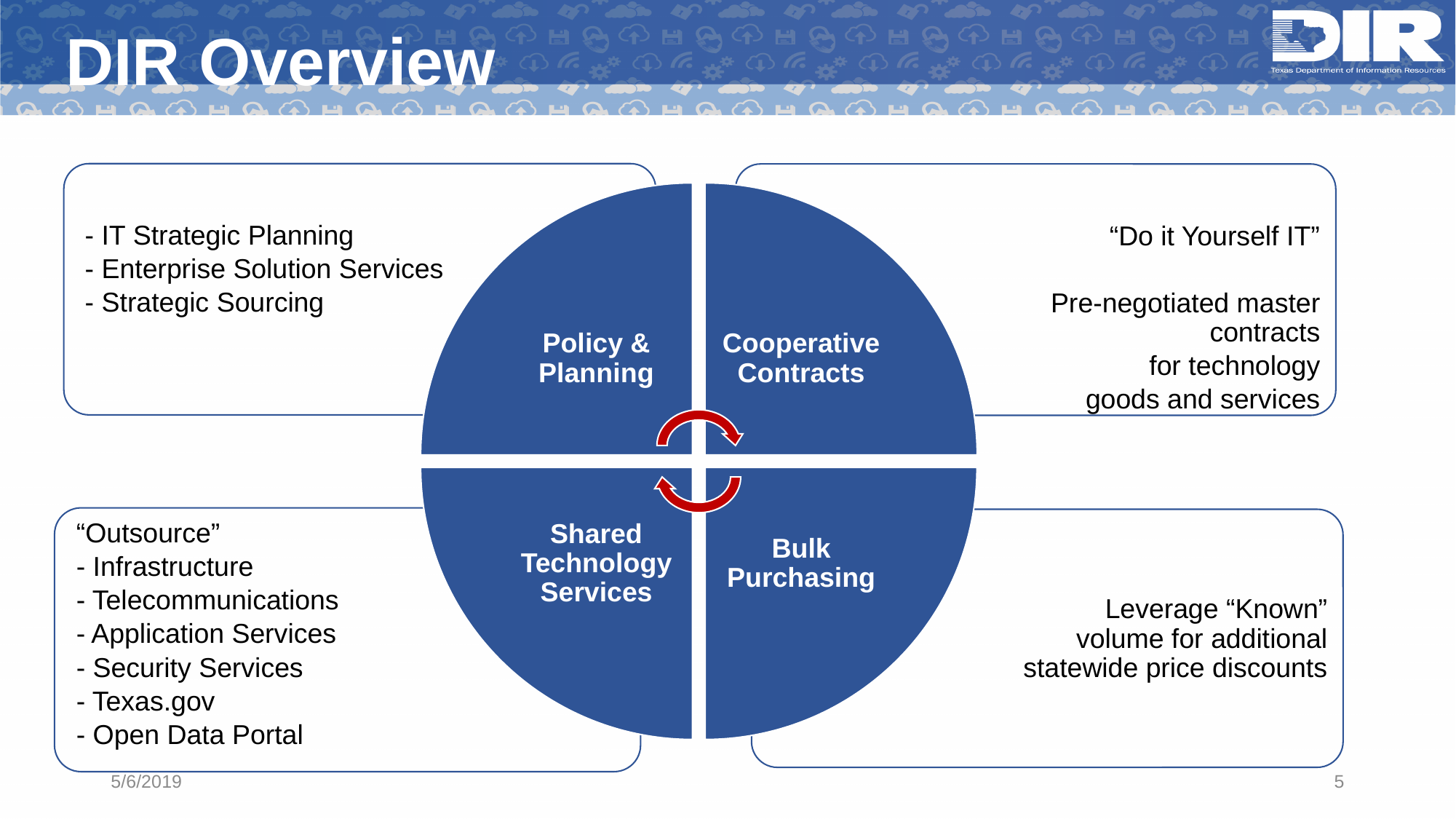

#
DIR Overview
        Leverage “Known” volume for additional statewide price discounts

“Outsource”
- Infrastructure
- Telecommunications
- Application Services
- Security Services
- Texas.gov
- Open Data Portal

“Do it Yourself IT”

Pre-negotiated master contracts
for technology
goods and services

- IT Strategic Planning
- Enterprise Solution Services
- Strategic Sourcing
Policy & Planning
Cooperative Contracts
Bulk Purchasing
Shared Technology Services
5/6/2019
5